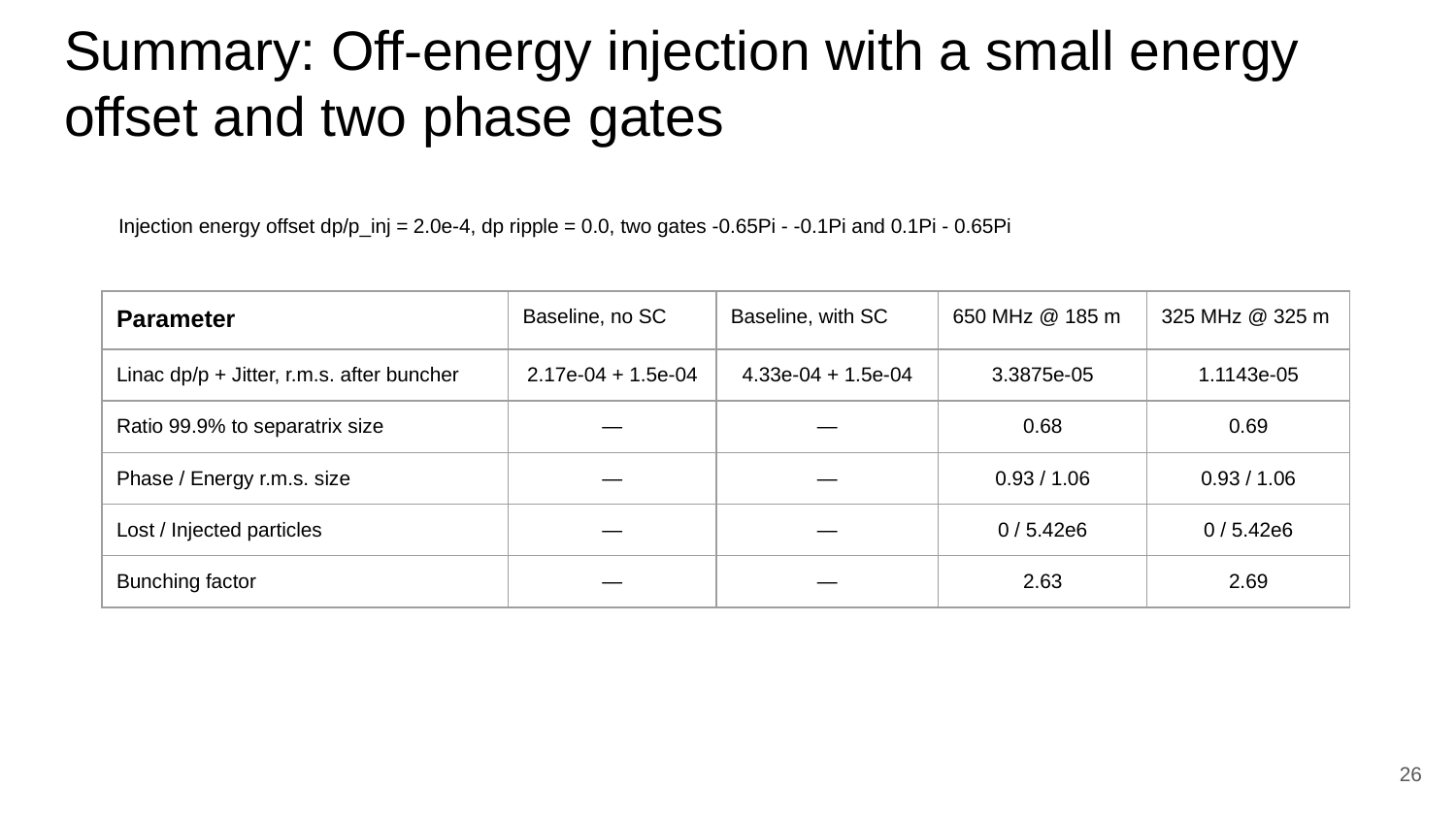

# Summary: Off-energy injection with a small energy offset and two phase gates
Injection energy offset dp/p_inj = 2.0e-4, dp ripple = 0.0, two gates -0.65Pi - -0.1Pi and 0.1Pi - 0.65Pi
| Parameter | Baseline, no SC | Baseline, with SC | 650 MHz @ 185 m | 325 MHz @ 325 m |
| --- | --- | --- | --- | --- |
| Linac dp/p + Jitter, r.m.s. after buncher | 2.17e-04 + 1.5e-04 | 4.33e-04 + 1.5e-04 | 3.3875e-05 | 1.1143e-05 |
| Ratio 99.9% to separatrix size | — | — | 0.68 | 0.69 |
| Phase / Energy r.m.s. size | — | — | 0.93 / 1.06 | 0.93 / 1.06 |
| Lost / Injected particles | — | — | 0 / 5.42e6 | 0 / 5.42e6 |
| Bunching factor | — | — | 2.63 | 2.69 |
26